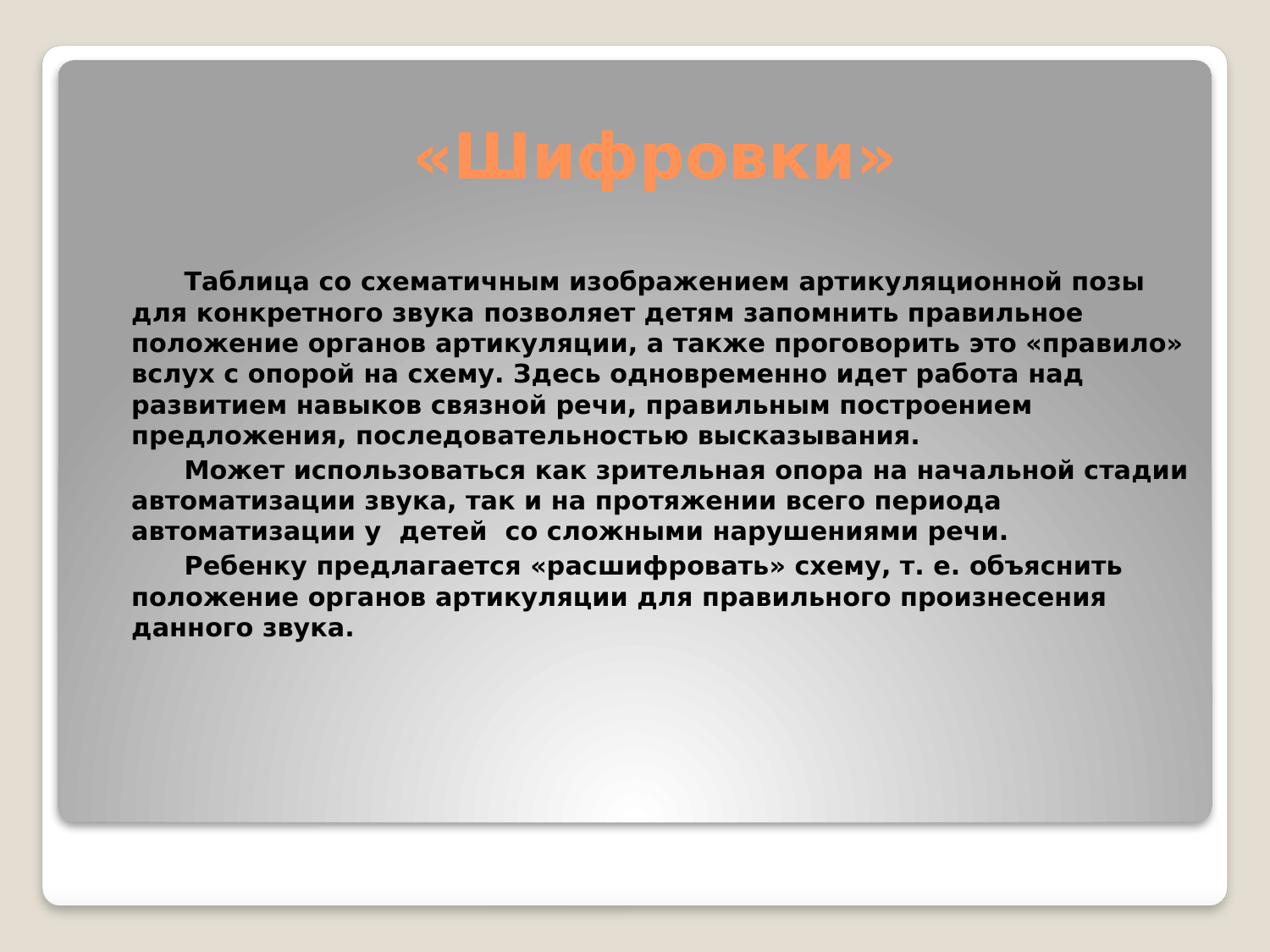

# «Шифровки»

          Таблица со схематичным изображением артикуляционной позы для конкретного звука позволяет детям запомнить правильное положение органов артикуляции, а также проговорить это «правило» вслух с опорой на схему. Здесь одновременно идет работа над развитием навыков связной речи, правильным построением предложения, последовательностью высказывания.
          Может использоваться как зрительная опора на начальной стадии автоматизации звука, так и на протяжении всего периода автоматизации у  детей  со сложными нарушениями речи.
          Ребенку предлагается «расшифровать» схему, т. е. объяснить  положение органов артикуляции для правильного произнесения данного звука.